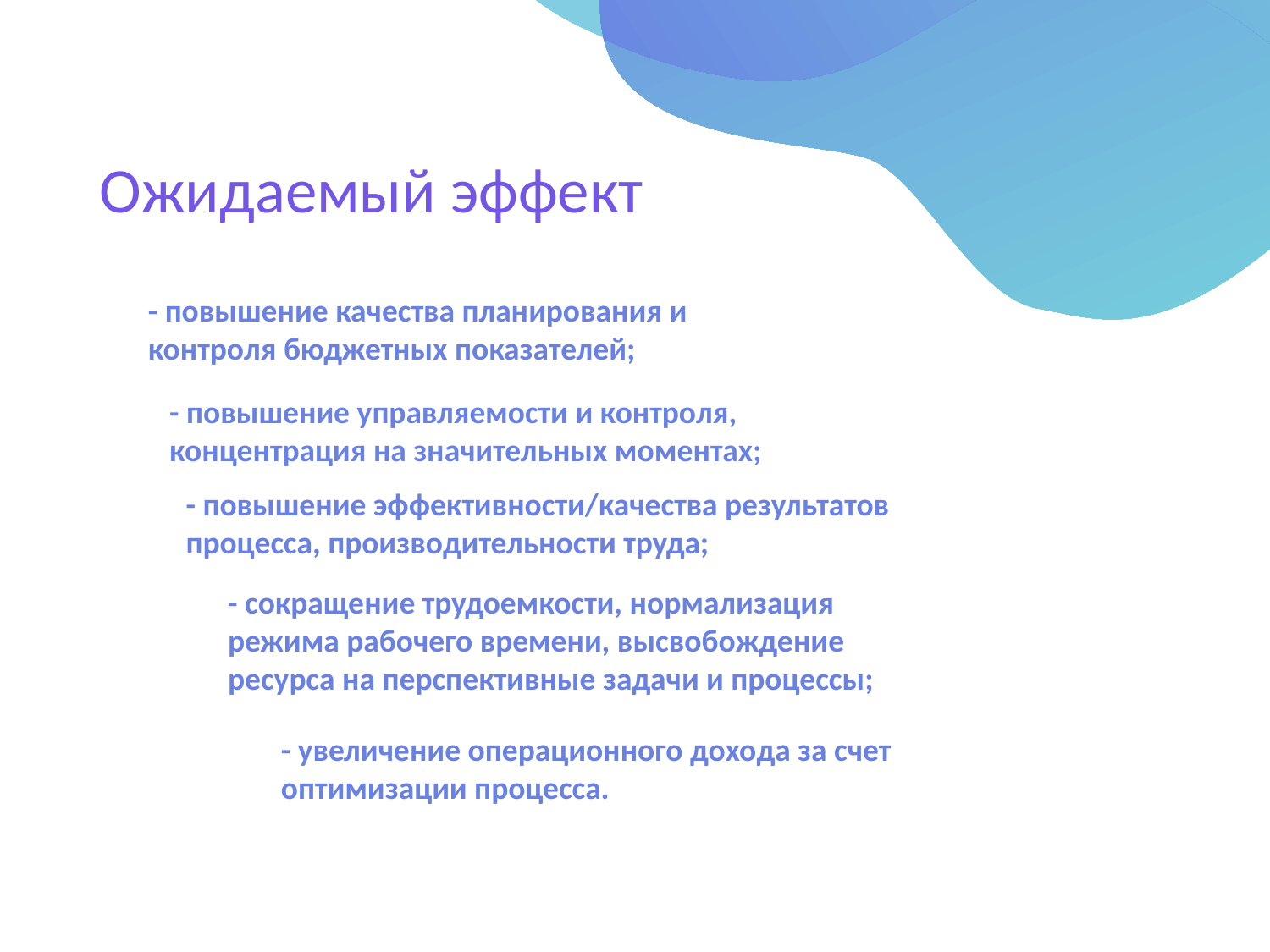

Ожидаемый эффект
- повышение качества планирования и контроля бюджетных показателей;
- повышение управляемости и контроля, концентрация на значительных моментах;
- повышение эффективности/качества результатов процесса, производительности труда;
- сокращение трудоемкости, нормализация режима рабочего времени, высвобождение ресурса на перспективные задачи и процессы;
- увеличение операционного дохода за счет оптимизации процесса.